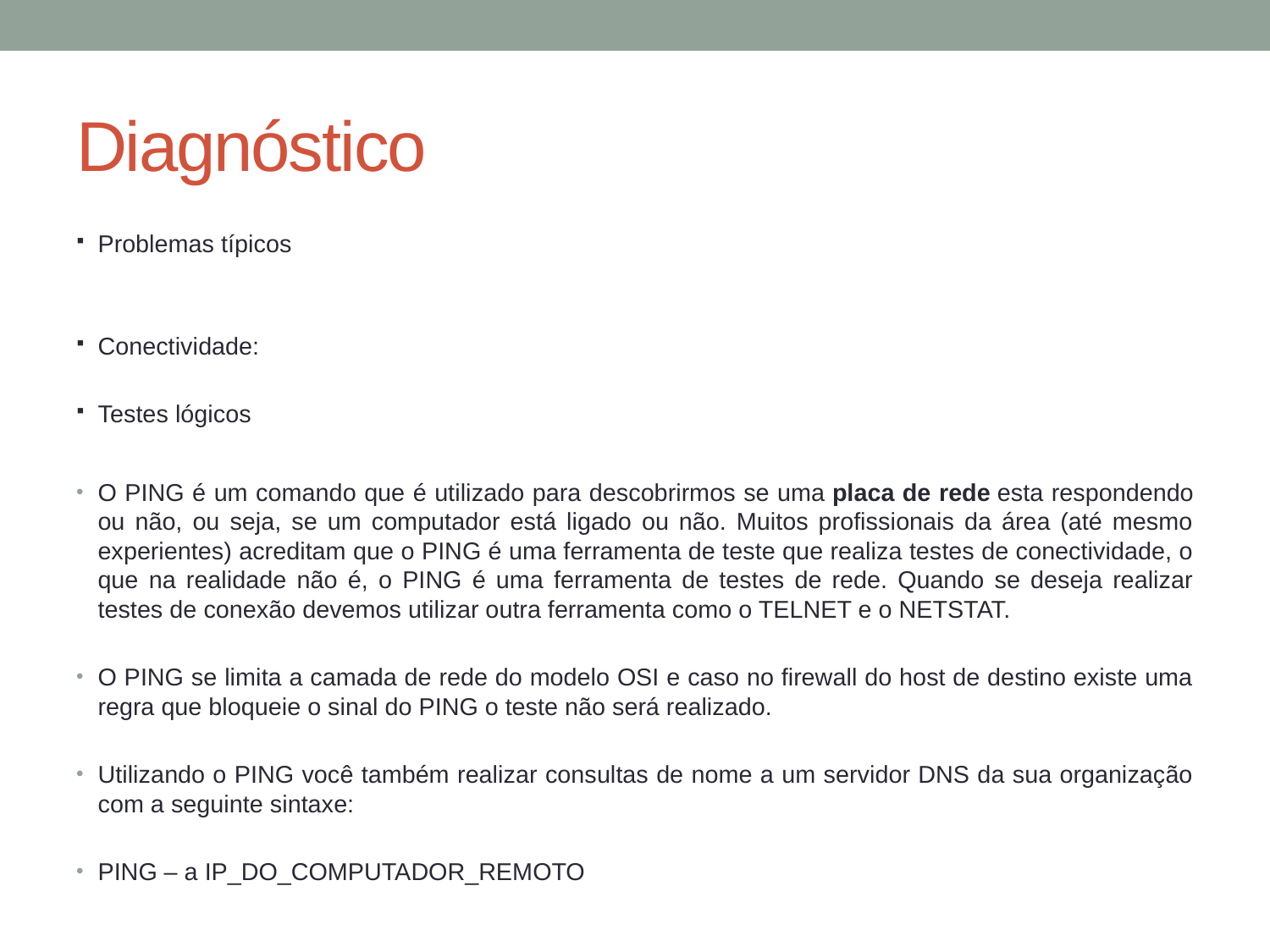

# Diagnóstico
Problemas típicos

Conectividade:

Testes lógicos

O PING é um comando que é utilizado para descobrirmos se uma placa de rede esta respondendo ou não, ou seja, se um computador está ligado ou não. Muitos profissionais da área (até mesmo experientes) acreditam que o PING é uma ferramenta de teste que realiza testes de conectividade, o que na realidade não é, o PING é uma ferramenta de testes de rede. Quando se deseja realizar testes de conexão devemos utilizar outra ferramenta como o TELNET e o NETSTAT.

O PING se limita a camada de rede do modelo OSI e caso no firewall do host de destino existe uma regra que bloqueie o sinal do PING o teste não será realizado.

Utilizando o PING você também realizar consultas de nome a um servidor DNS da sua organização com a seguinte sintaxe:

PING – a IP_DO_COMPUTADOR_REMOTO